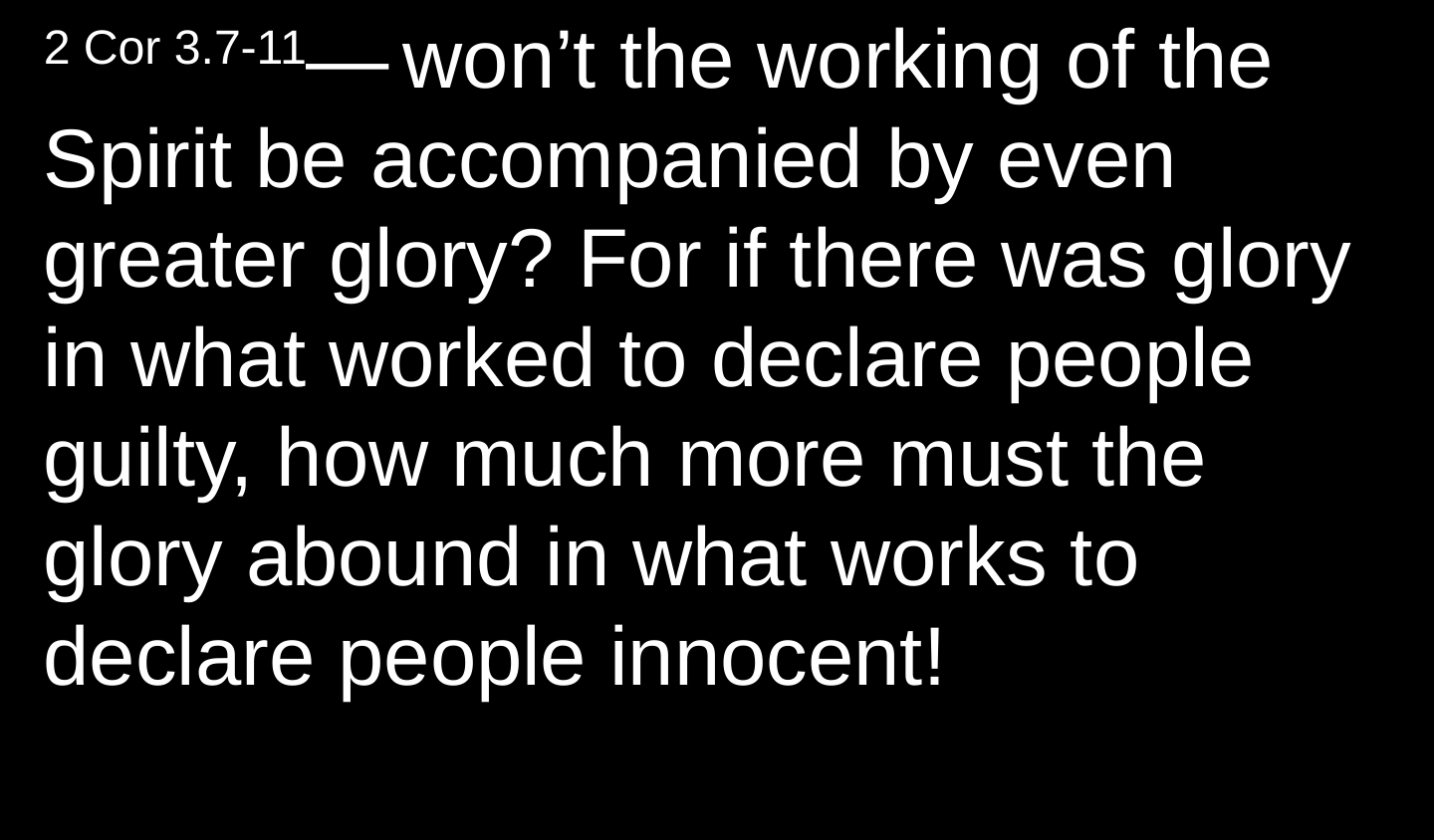

2 Cor 3.7-11— won’t the working of the Spirit be accompanied by even greater glory? For if there was glory in what worked to declare people guilty, how much more must the glory abound in what works to declare people innocent!